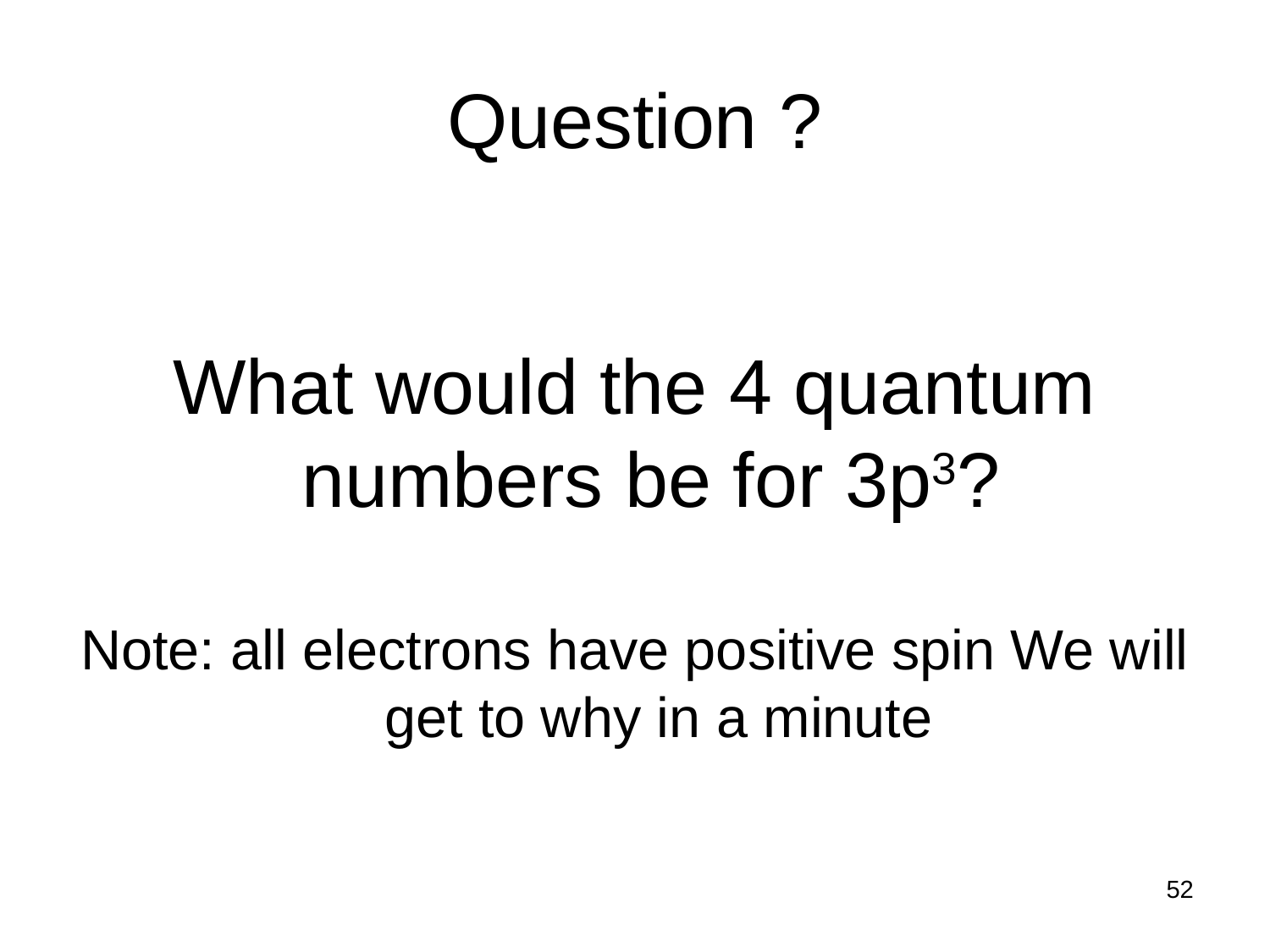

Question ?

What would the 4 quantum numbers be for 3p3?

Note: all electrons have positive spin We will get to why in a minute
52